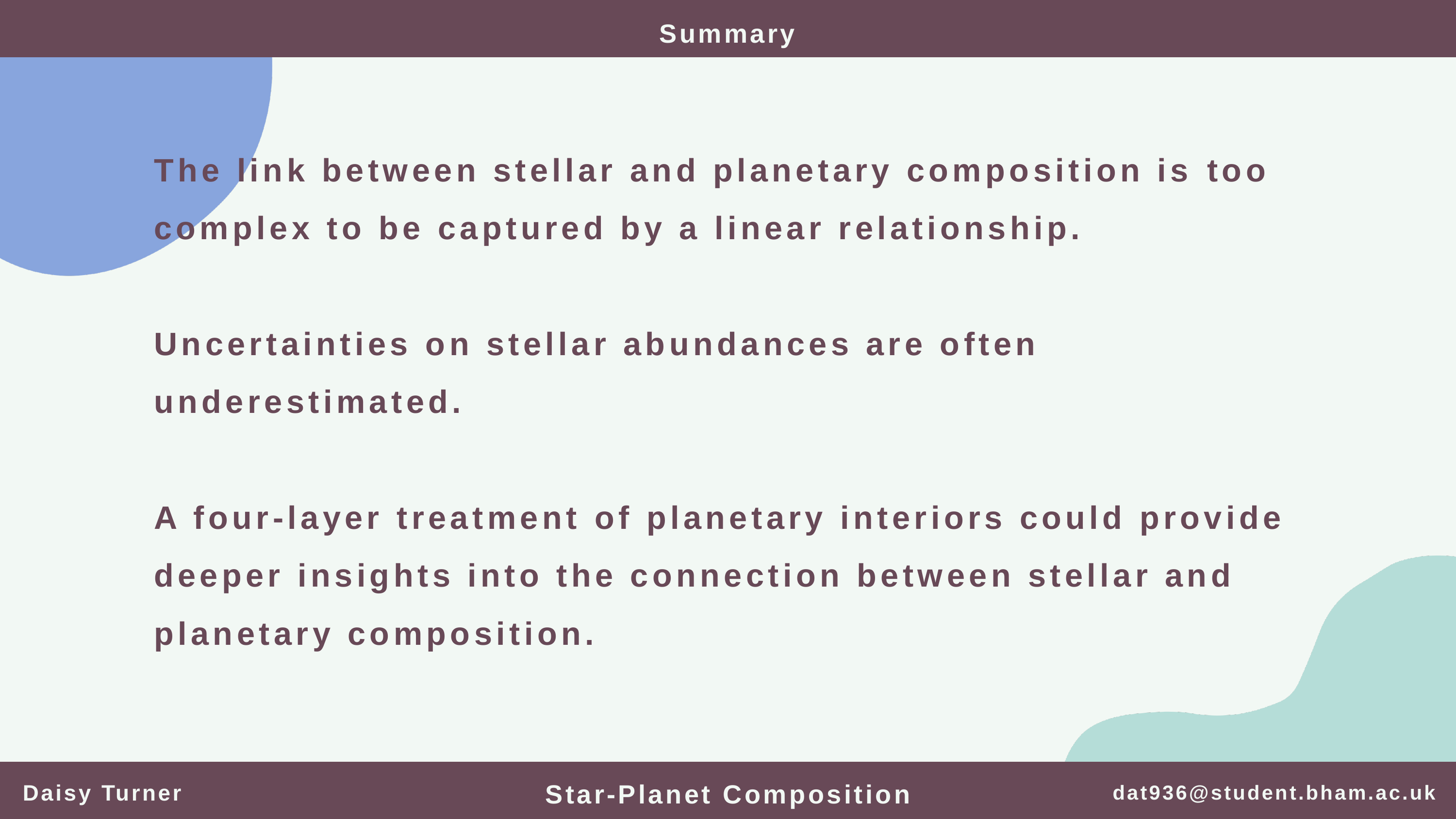

Summary
The link between stellar and planetary composition is too complex to be captured by a linear relationship.

Uncertainties on stellar abundances are often underestimated.

A four-layer treatment of planetary interiors could provide deeper insights into the connection between stellar and planetary composition.

Star-Planet Composition
Daisy Turner
dat936@student.bham.ac.uk